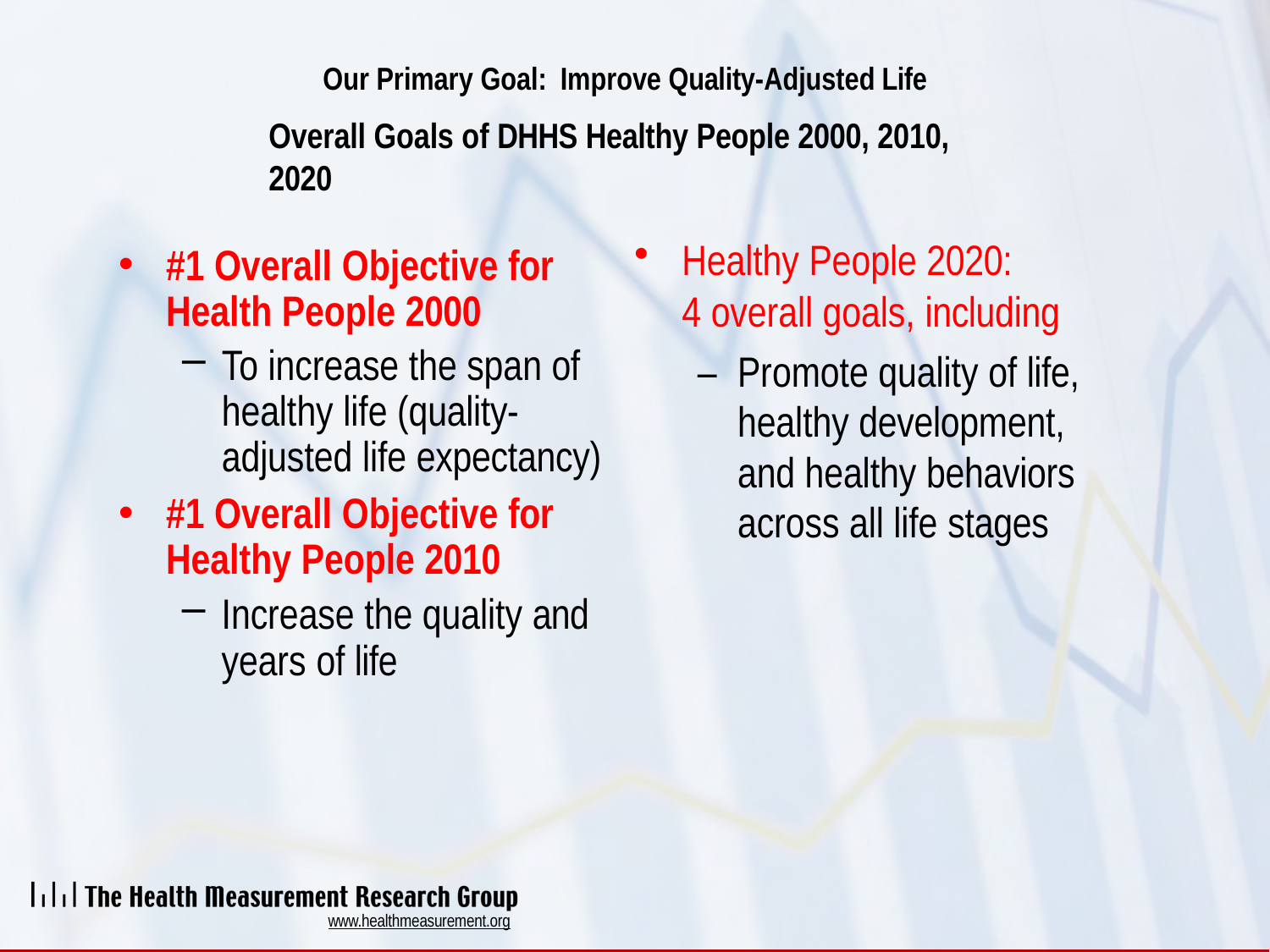

Our Primary Goal: Improve Quality-Adjusted Life
# Overall Goals of DHHS Healthy People 2000, 2010, 2020
Healthy People 2020:
4 overall goals, including
–	Promote quality of life, healthy development, and healthy behaviors across all life stages
#1 Overall Objective for Health People 2000
To increase the span of healthy life (quality-adjusted life expectancy)
#1 Overall Objective for Healthy People 2010
Increase the quality and years of life
www.healthmeasurement.org